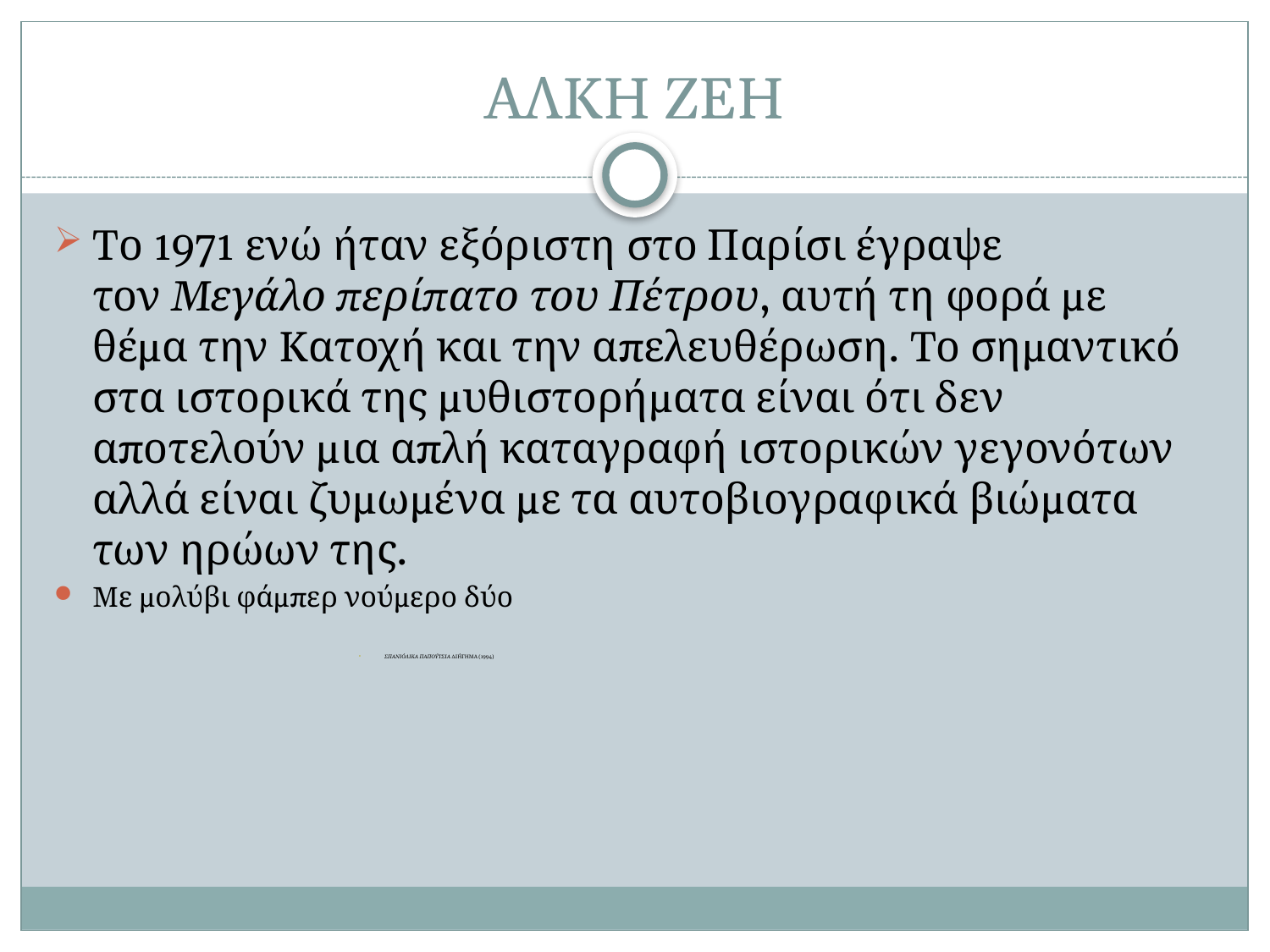

# ΑΛΚΗ ΖΕΗ
Tο 1971 ενώ ήταν εξόριστη στο Παρίσι έγραψε τον Μεγάλο περίπατο του Πέτρου, αυτή τη φορά με θέμα την Κατοχή και την απελευθέρωση. Το σημαντικό στα ιστορικά της μυθιστορήματα είναι ότι δεν αποτελούν μια απλή καταγραφή ιστορικών γεγονότων αλλά είναι ζυμωμένα με τα αυτοβιογραφικά βιώματα των ηρώων της.
Με μολύβι φάμπερ νούμερο δύο

Σπανιόλικα Παπούτσια διήγημα (1994)